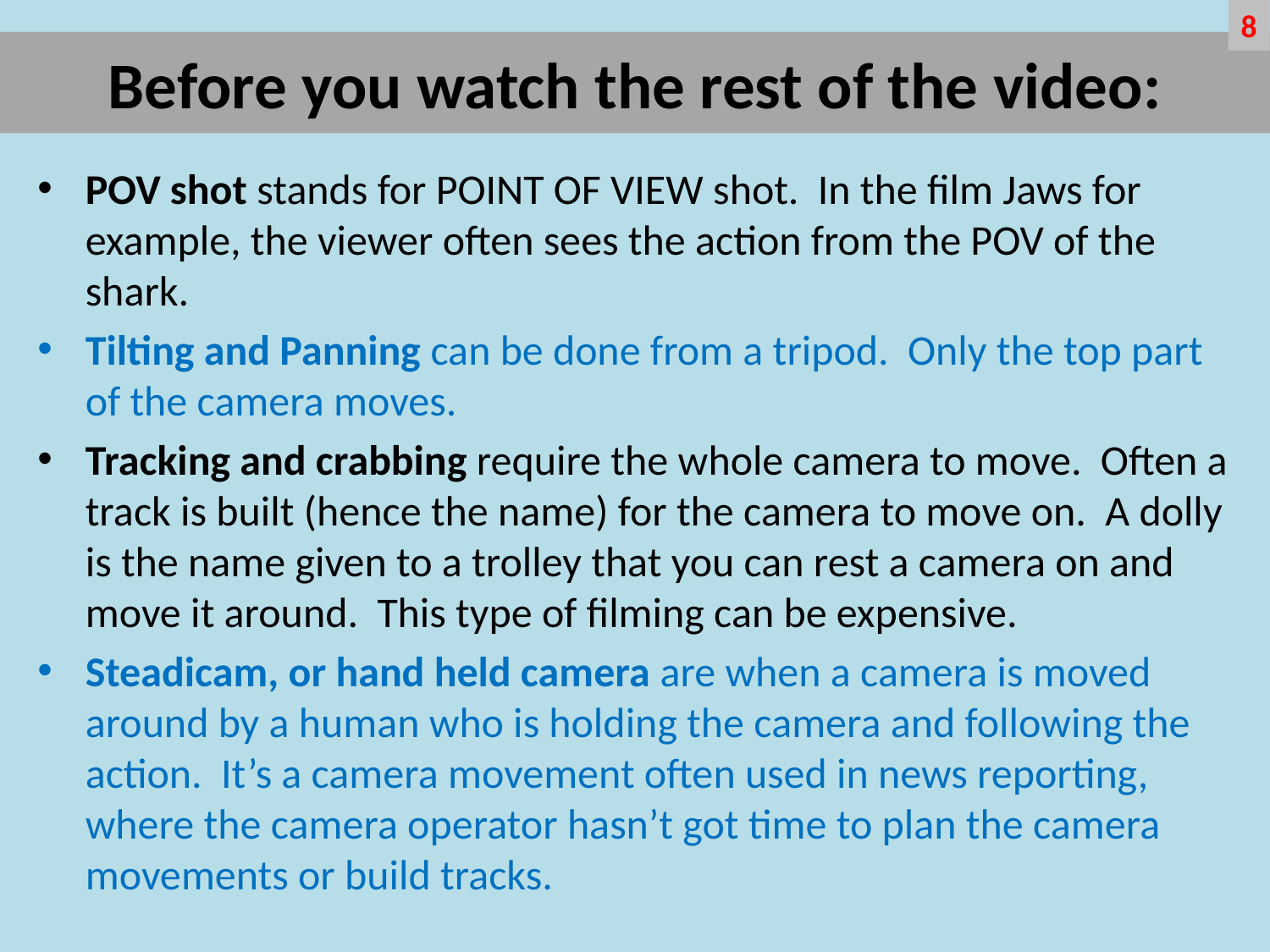

8
# Before you watch the rest of the video:
POV shot stands for POINT OF VIEW shot.  In the film Jaws for example, the viewer often sees the action from the POV of the shark.
Tilting and Panning can be done from a tripod.  Only the top part of the camera moves.
Tracking and crabbing require the whole camera to move.  Often a track is built (hence the name) for the camera to move on.  A dolly is the name given to a trolley that you can rest a camera on and move it around.  This type of filming can be expensive.
Steadicam, or hand held camera are when a camera is moved around by a human who is holding the camera and following the action.  It’s a camera movement often used in news reporting, where the camera operator hasn’t got time to plan the camera movements or build tracks.